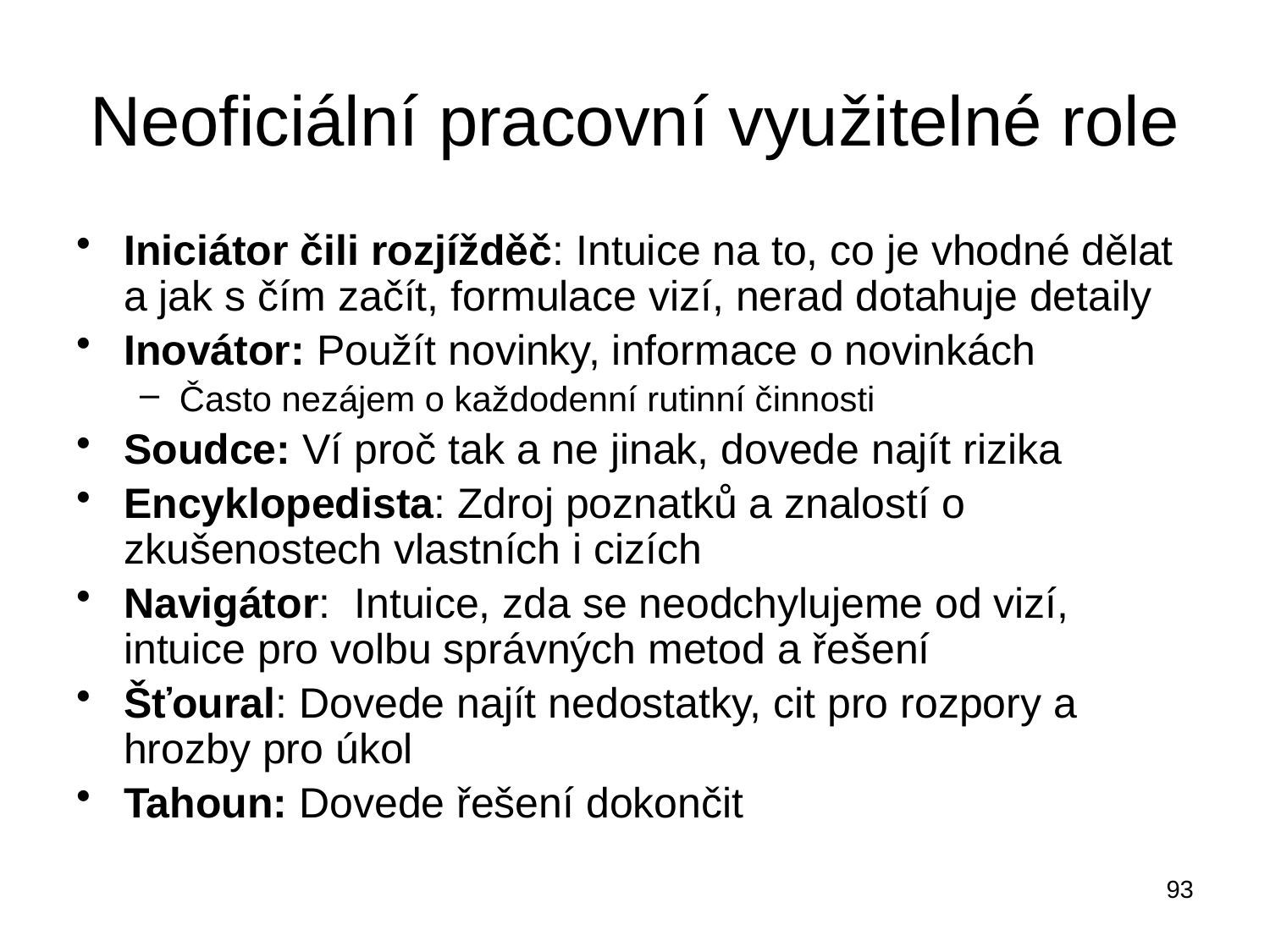

# Neoficiální pracovní využitelné role
Iniciátor čili rozjížděč: Intuice na to, co je vhodné dělat a jak s čím začít, formulace vizí, nerad dotahuje detaily
Inovátor: Použít novinky, informace o novinkách
Často nezájem o každodenní rutinní činnosti
Soudce: Ví proč tak a ne jinak, dovede najít rizika
Encyklopedista: Zdroj poznatků a znalostí o zkušenostech vlastních i cizích
Navigátor:  Intuice, zda se neodchylujeme od vizí, intuice pro volbu správných metod a řešení
Šťoural: Dovede najít nedostatky, cit pro rozpory a hrozby pro úkol
Tahoun: Dovede řešení dokončit
93